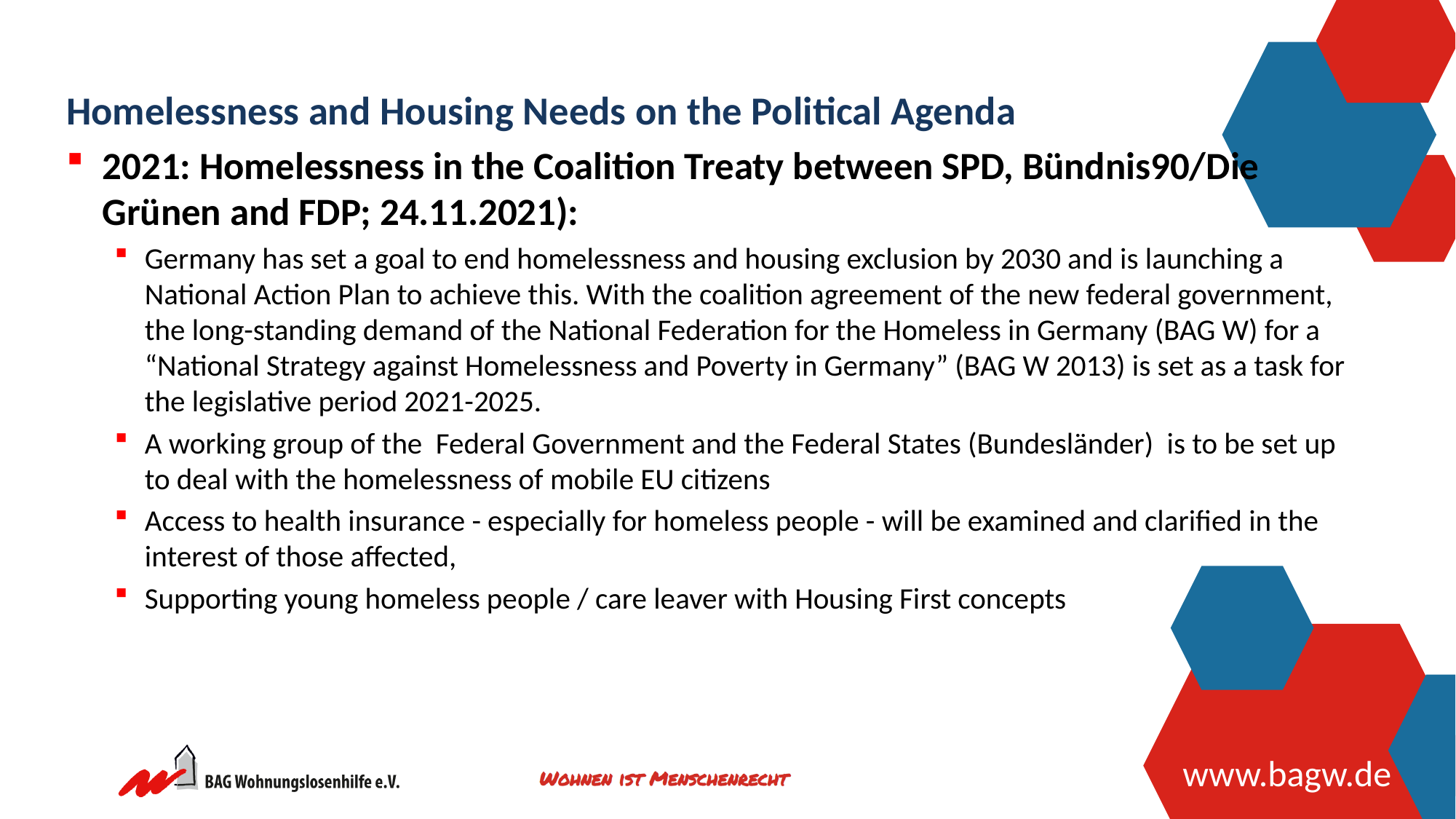

Homelessness and Housing Needs on the Political Agenda
2021: Homelessness in the Coalition Treaty between SPD, Bündnis90/Die Grünen and FDP; 24.11.2021):
Germany has set a goal to end homelessness and housing exclusion by 2030 and is launching a National Action Plan to achieve this. With the coalition agreement of the new federal government, the long-standing demand of the National Federation for the Homeless in Germany (BAG W) for a “National Strategy against Homelessness and Poverty in Germany” (BAG W 2013) is set as a task for the legislative period 2021-2025.
A working group of the  Federal Government and the Federal States (Bundesländer)  is to be set up to deal with the homelessness of mobile EU citizens
Access to health insurance - especially for homeless people - will be examined and clarified in the interest of those affected,
Supporting young homeless people / care leaver with Housing First concepts